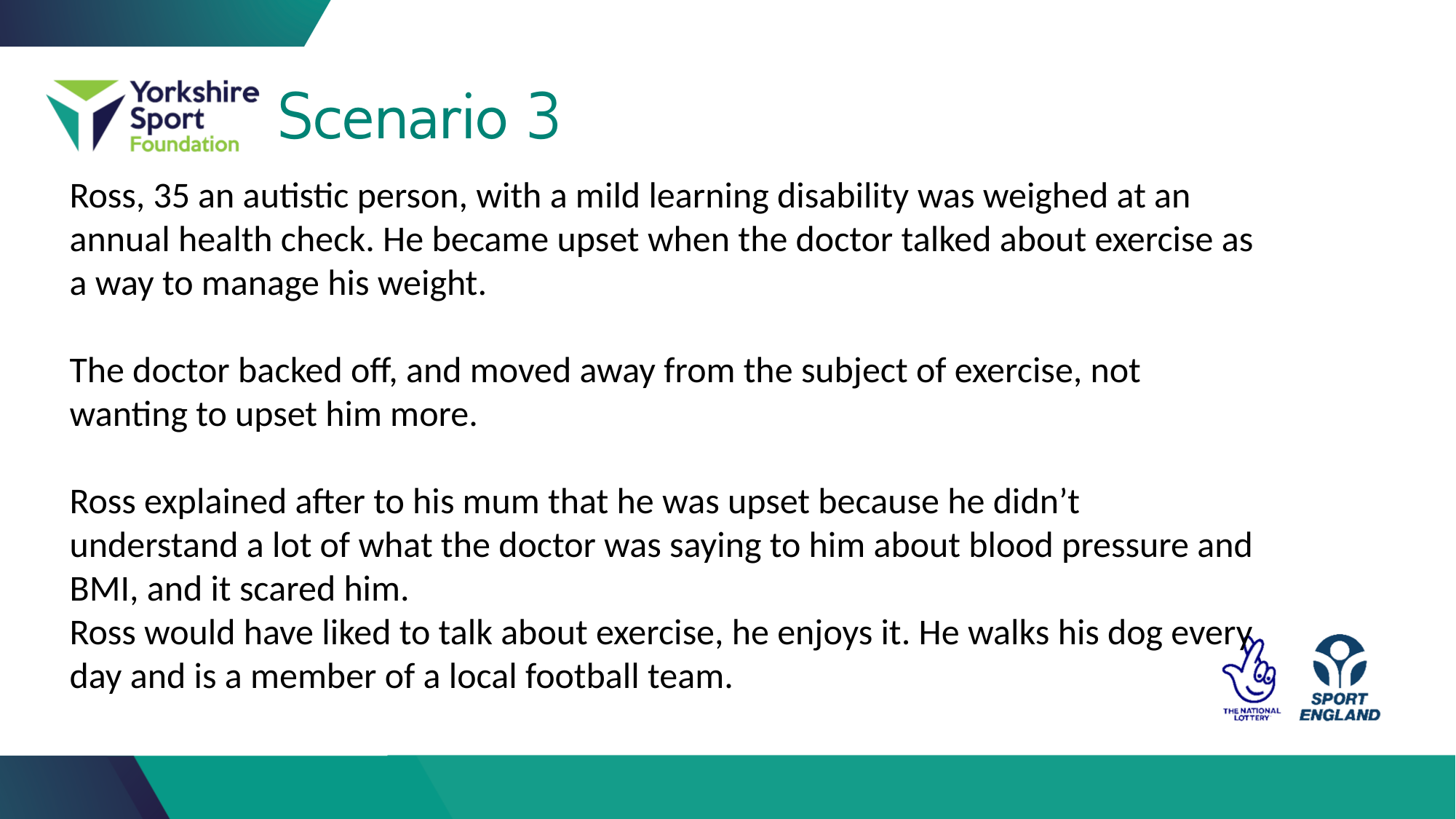

# Scenario 3
Ross, 35 an autistic person, with a mild learning disability was weighed at an annual health check. He became upset when the doctor talked about exercise as a way to manage his weight.

The doctor backed off, and moved away from the subject of exercise, not wanting to upset him more.

Ross explained after to his mum that he was upset because he didn’t understand a lot of what the doctor was saying to him about blood pressure and BMI, and it scared him.
Ross would have liked to talk about exercise, he enjoys it. He walks his dog every day and is a member of a local football team.